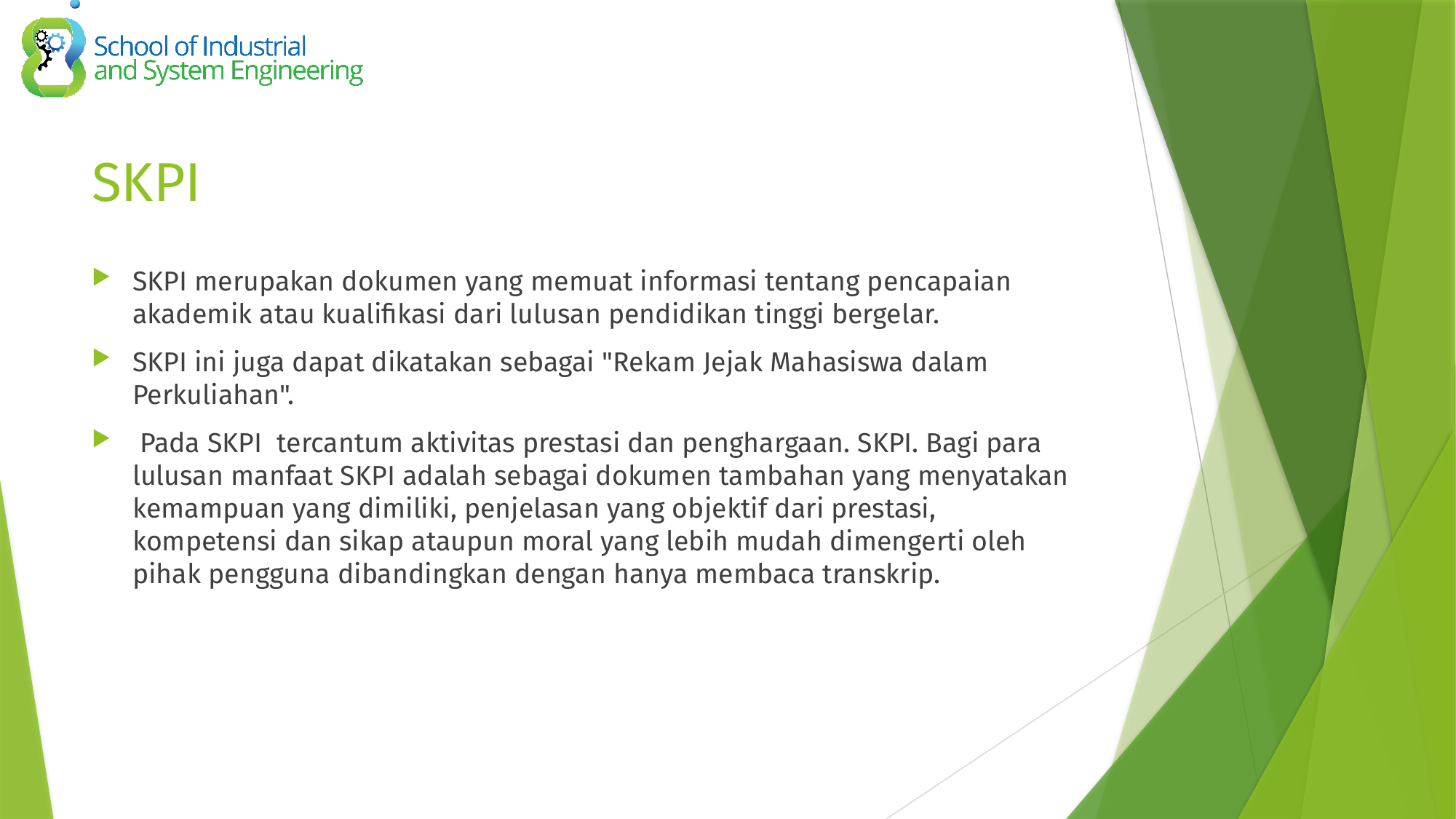

# SKPI
SKPI merupakan dokumen yang memuat informasi tentang pencapaian akademik atau kualifikasi dari lulusan pendidikan tinggi bergelar.
SKPI ini juga dapat dikatakan sebagai "Rekam Jejak Mahasiswa dalam Perkuliahan".
 Pada SKPI  tercantum aktivitas prestasi dan penghargaan. SKPI. Bagi para lulusan manfaat SKPI adalah sebagai dokumen tambahan yang menyatakan kemampuan yang dimiliki, penjelasan yang objektif dari prestasi,  kompetensi dan sikap ataupun moral yang lebih mudah dimengerti oleh pihak pengguna dibandingkan dengan hanya membaca transkrip.